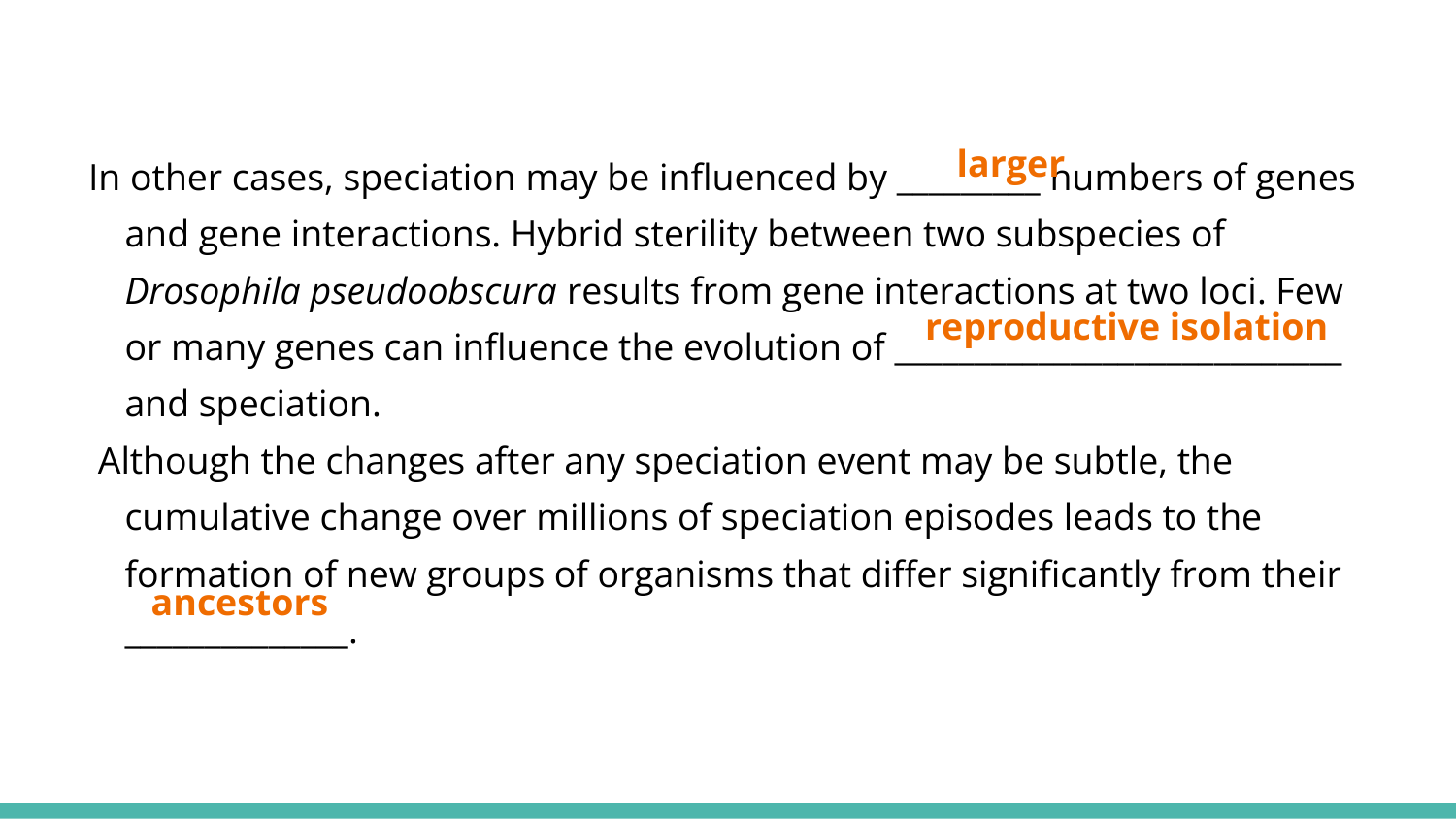

In other cases, speciation may be influenced by _________ numbers of genes and gene interactions. Hybrid sterility between two subspecies of Drosophila pseudoobscura results from gene interactions at two loci. Few or many genes can influence the evolution of ____________________________ and speciation.
 Although the changes after any speciation event may be subtle, the cumulative change over millions of speciation episodes leads to the formation of new groups of organisms that differ significantly from their ______________.

larger
reproductive isolation
ancestors